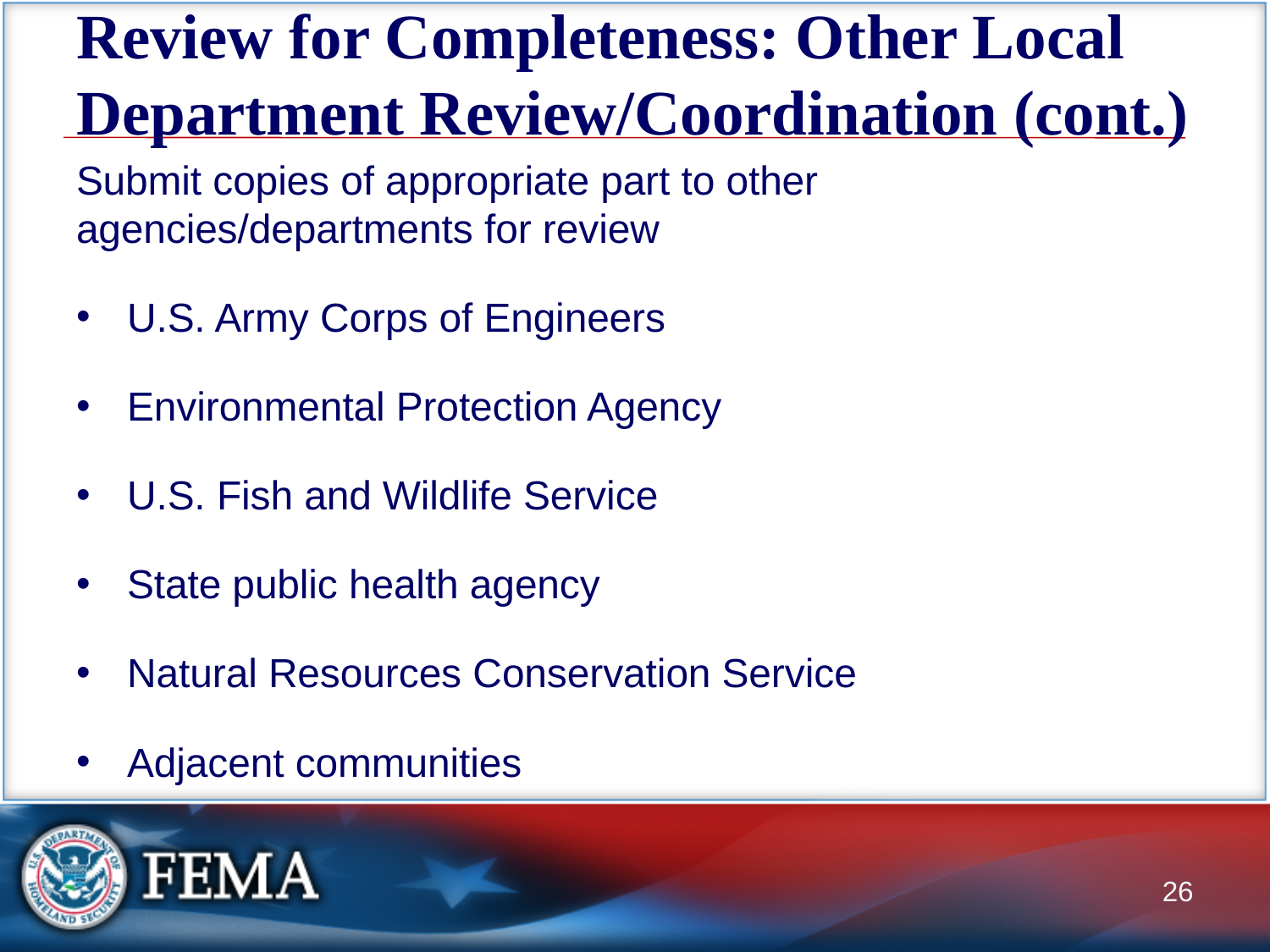

# Review for Completeness: Other Local Department Review/Coordination (cont.)
Submit copies of appropriate part to other agencies/departments for review
U.S. Army Corps of Engineers
Environmental Protection Agency
U.S. Fish and Wildlife Service
State public health agency
Natural Resources Conservation Service
Adjacent communities
26